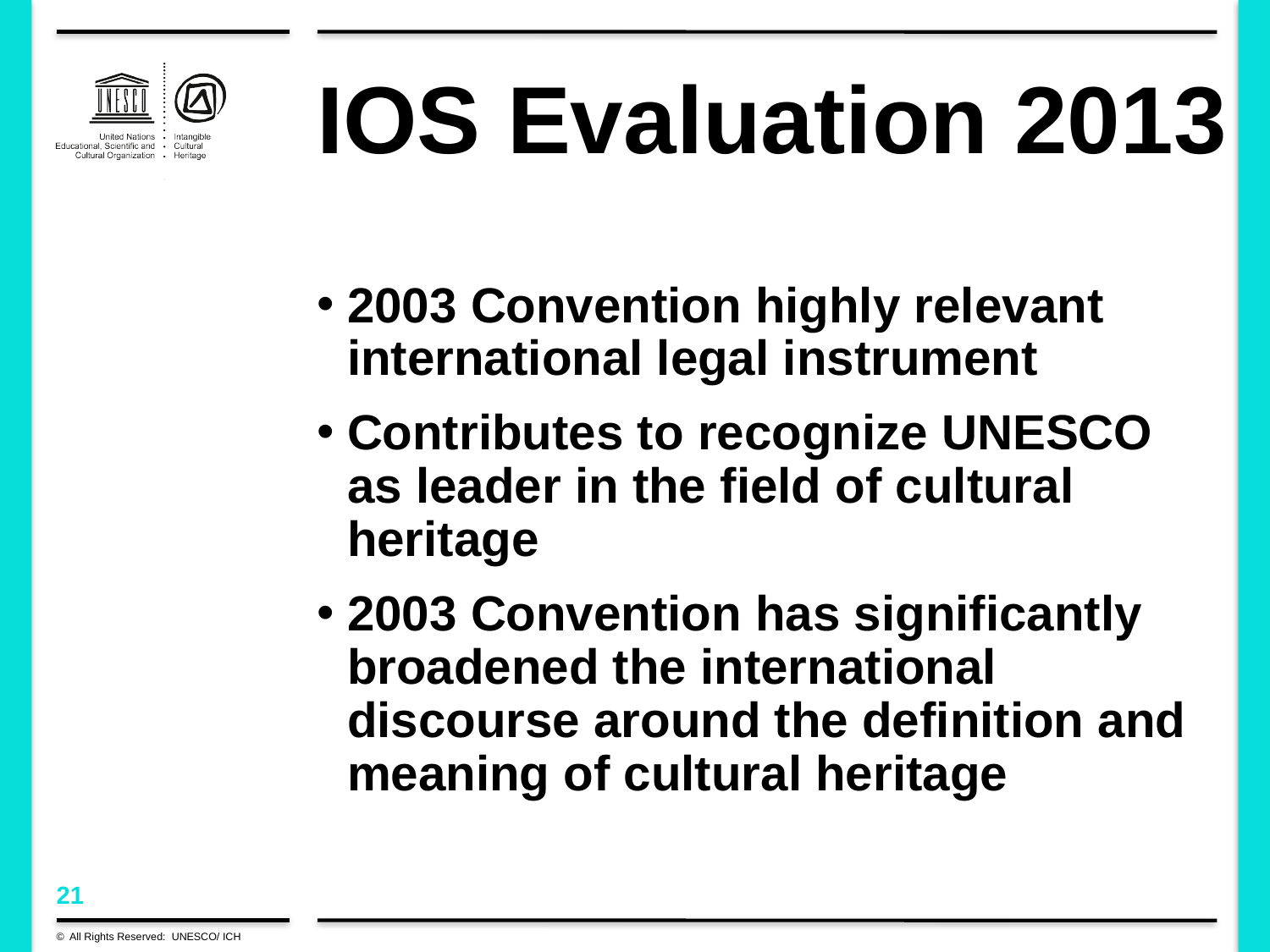

# IOS Evaluation 2013
2003 Convention highly relevant international legal instrument
Contributes to recognize UNESCO as leader in the field of cultural heritage
2003 Convention has significantly broadened the international discourse around the definition and meaning of cultural heritage